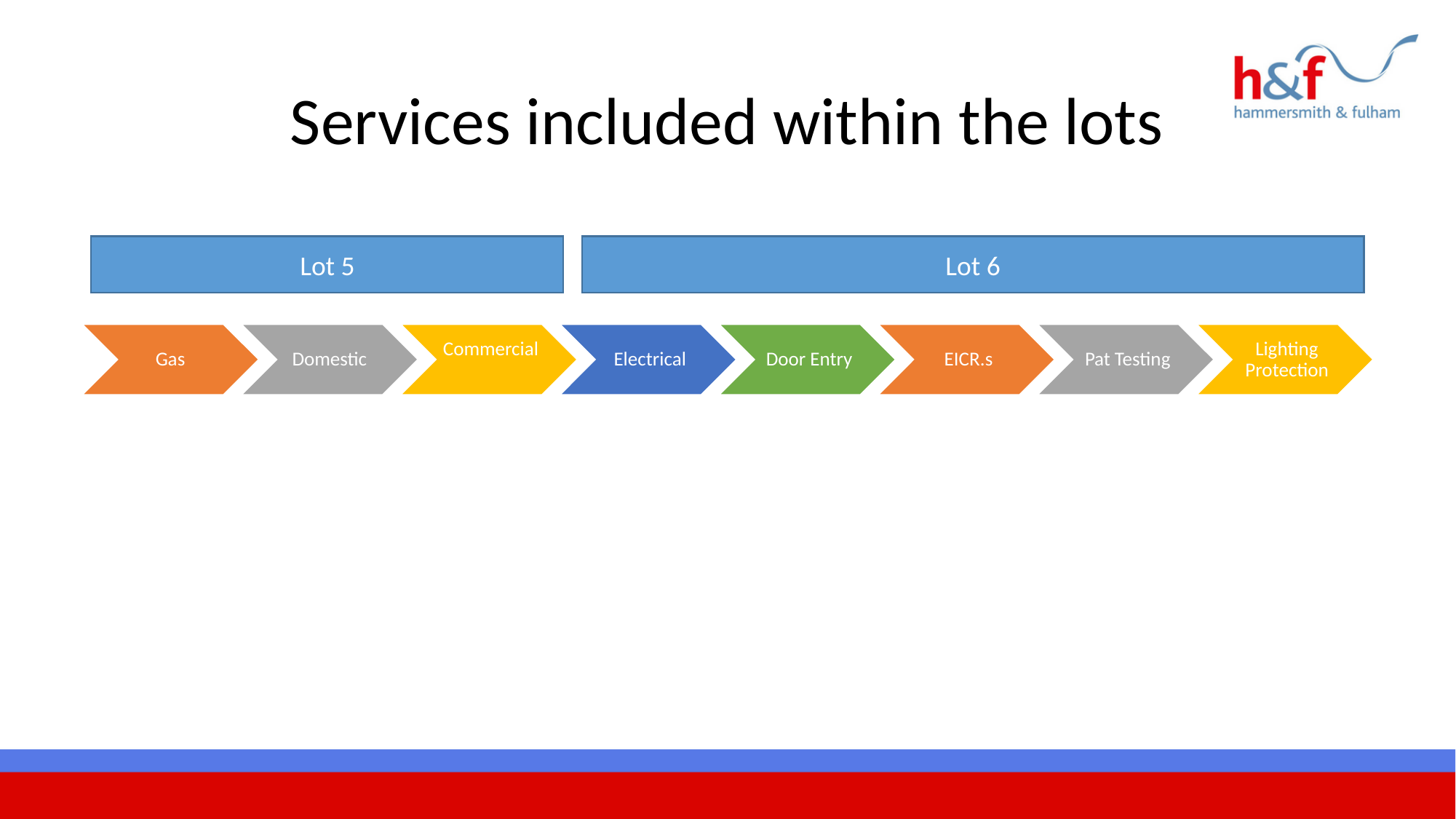

# Services included within the lots
Gas
Domestic
Commercial
Electrical
Door Entry
EICR.s
Pat Testing
Lighting Protection
Lot 5
Lot 6